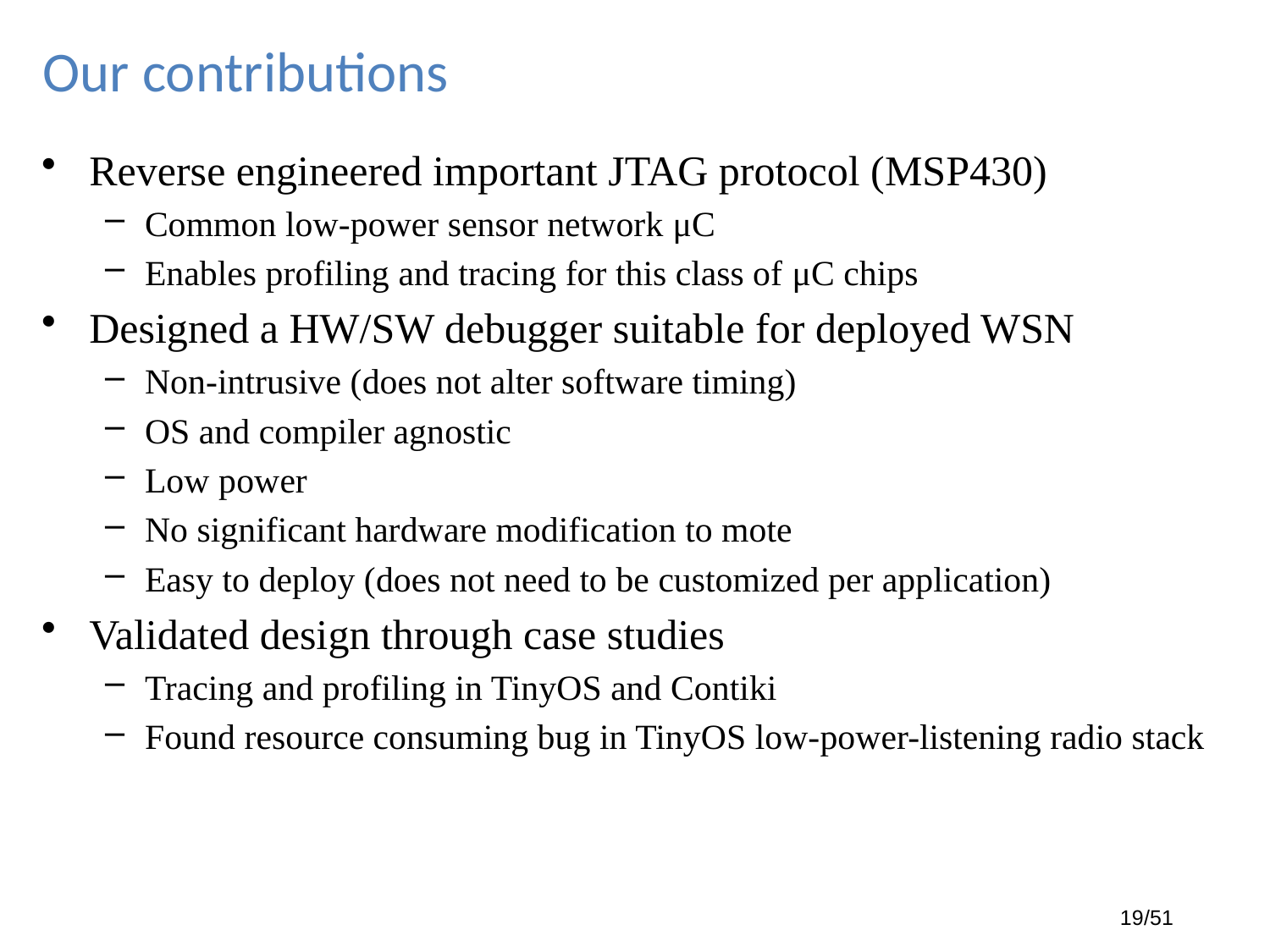

# Our contributions
Reverse engineered important JTAG protocol (MSP430)
Common low-power sensor network μC
Enables profiling and tracing for this class of μC chips
Designed a HW/SW debugger suitable for deployed WSN
Non-intrusive (does not alter software timing)
OS and compiler agnostic
Low power
No significant hardware modification to mote
Easy to deploy (does not need to be customized per application)
Validated design through case studies
Tracing and profiling in TinyOS and Contiki
Found resource consuming bug in TinyOS low-power-listening radio stack